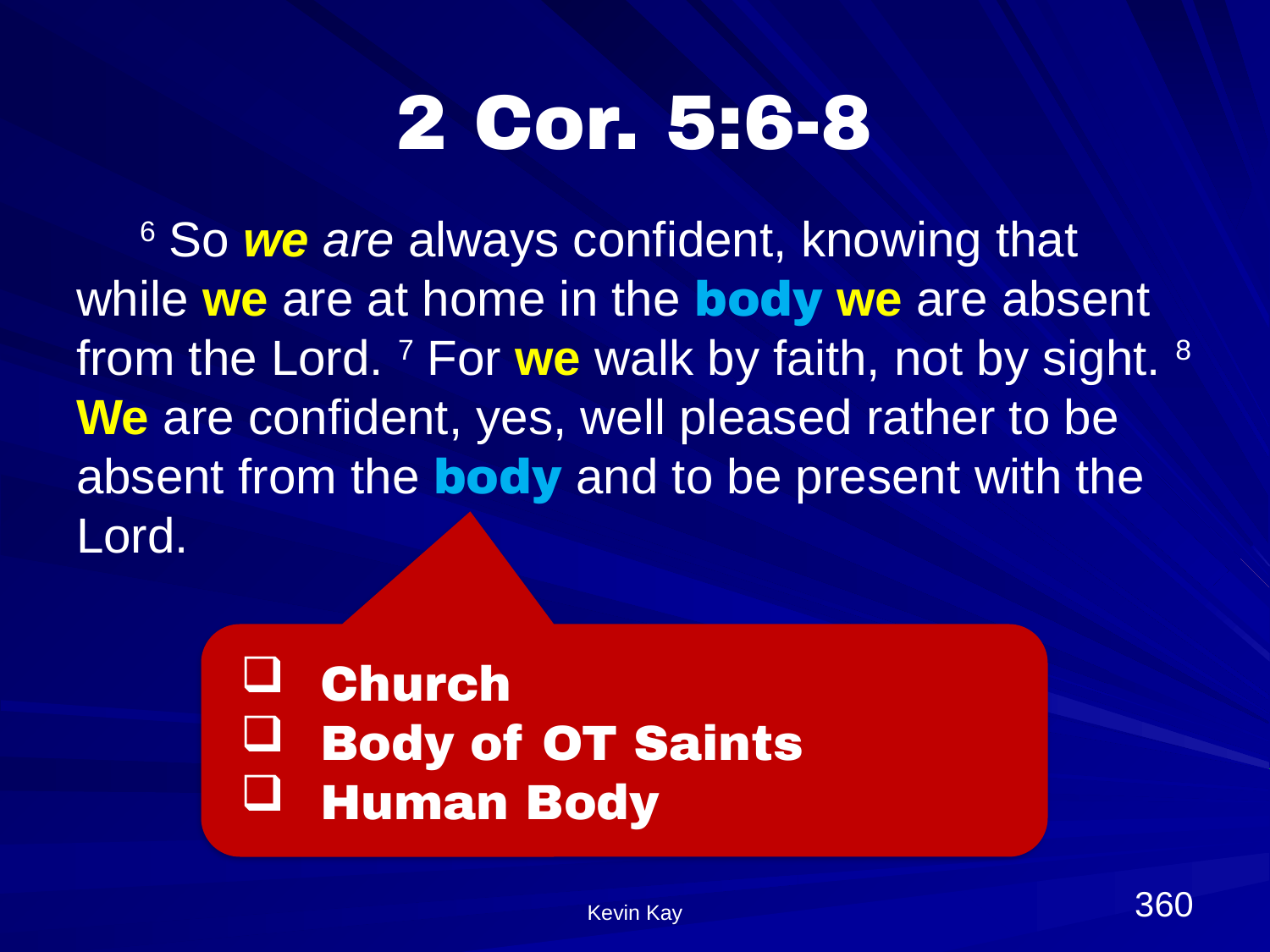

# 2 Cor. 5:6-8
6 So we are always confident, knowing that while we are at home in the body we are absent from the Lord. 7 For we walk by faith, not by sight. 8 We are confident, yes, well pleased rather to be absent from the body and to be present with the Lord.

Church
Body of OT Saints
Human Body
360
Kevin Kay